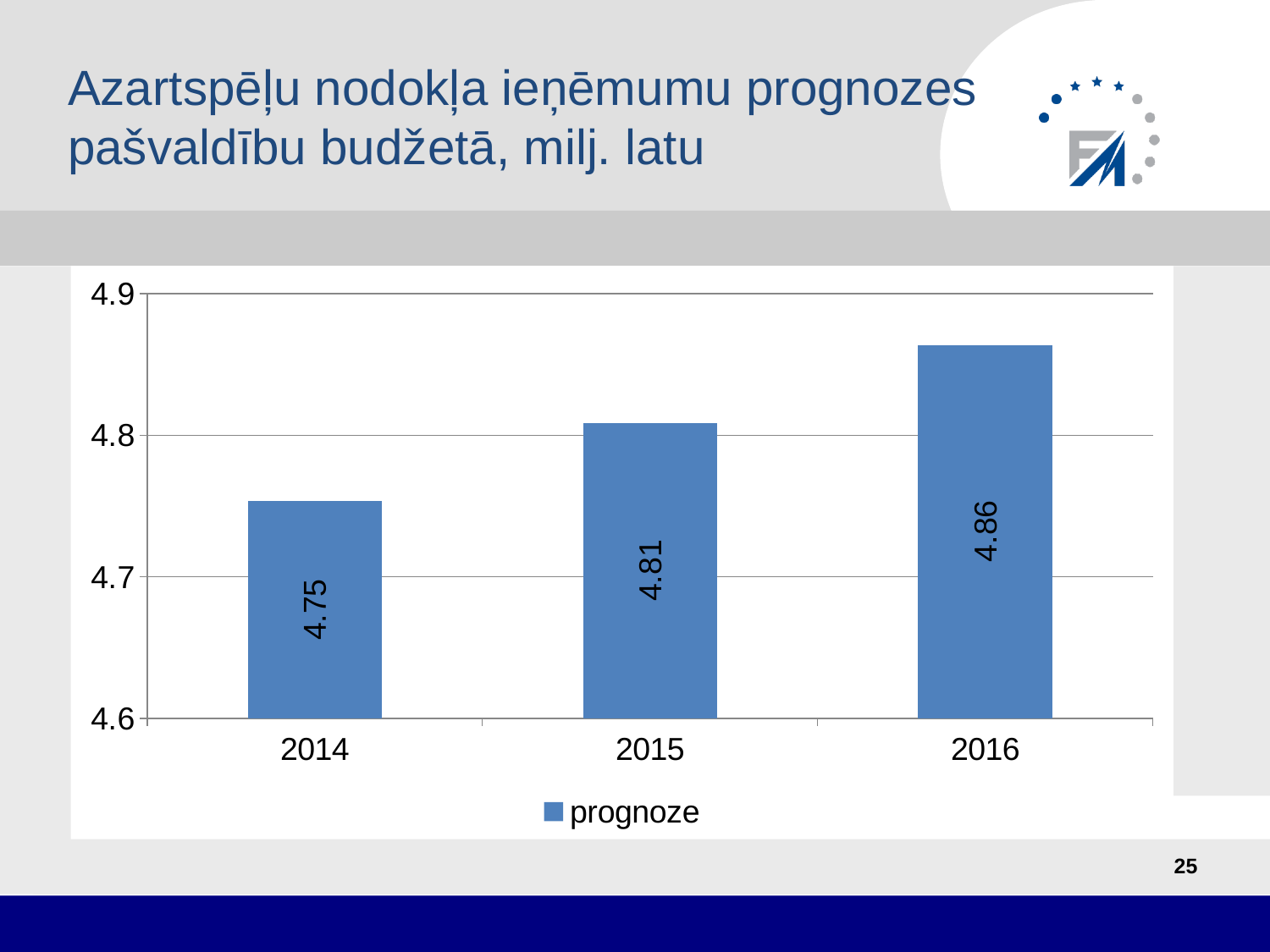

# Azartspēļu nodokļa ieņēmumu prognozes pašvaldību budžetā, milj. latu

### Chart

| Category | prognoze |
|---|---|
| 2014 | 4.75342 |
| 2015 | 4.80862 |
| 2016 | 4.86382 |
25